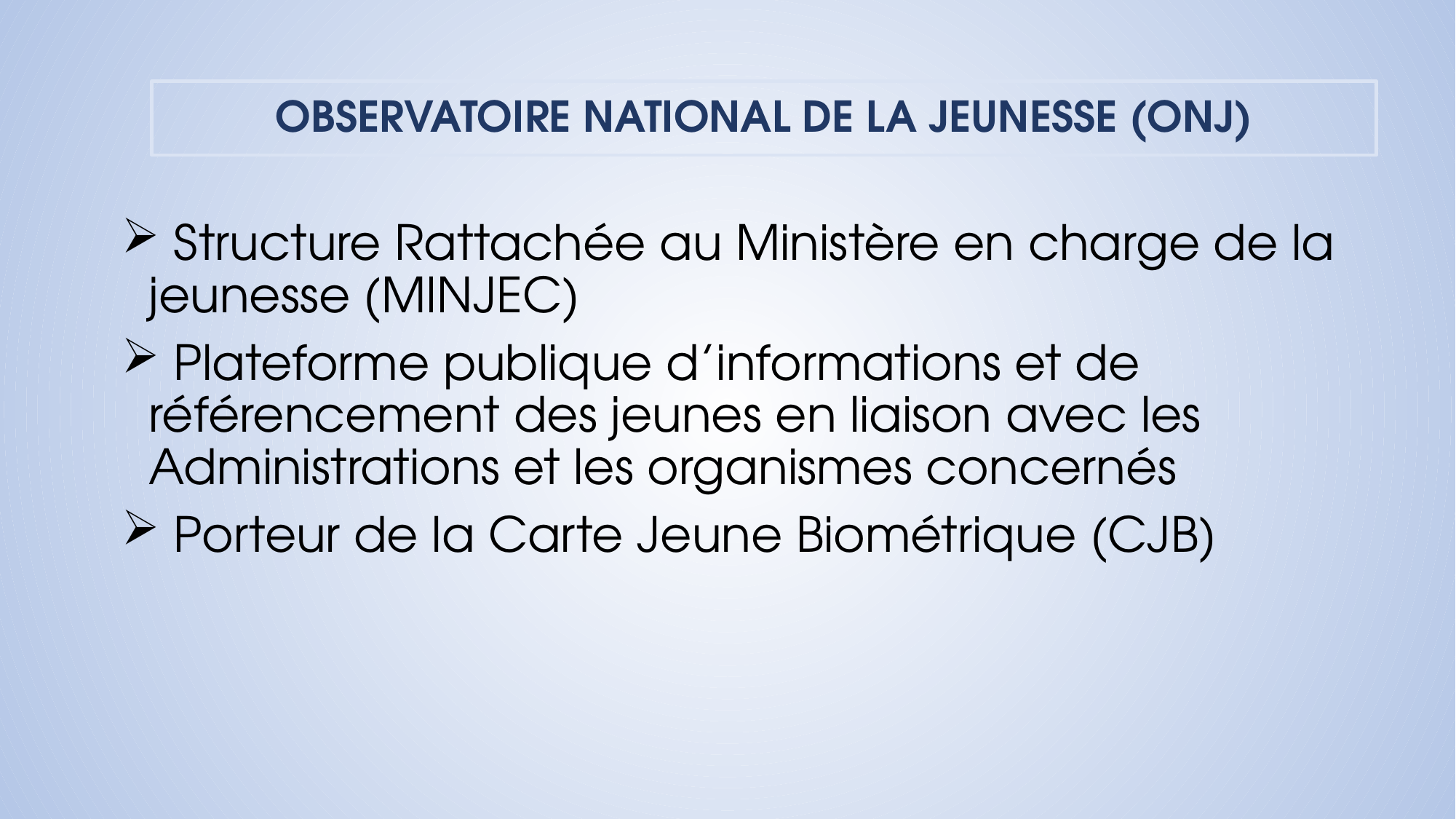

# OBSERVATOIRE NATIONAL DE LA JEUNESSE (ONJ)
 Structure Rattachée au Ministère en charge de la jeunesse (MINJEC)
 Plateforme publique d’informations et de référencement des jeunes en liaison avec les Administrations et les organismes concernés
 Porteur de la Carte Jeune Biométrique (CJB)